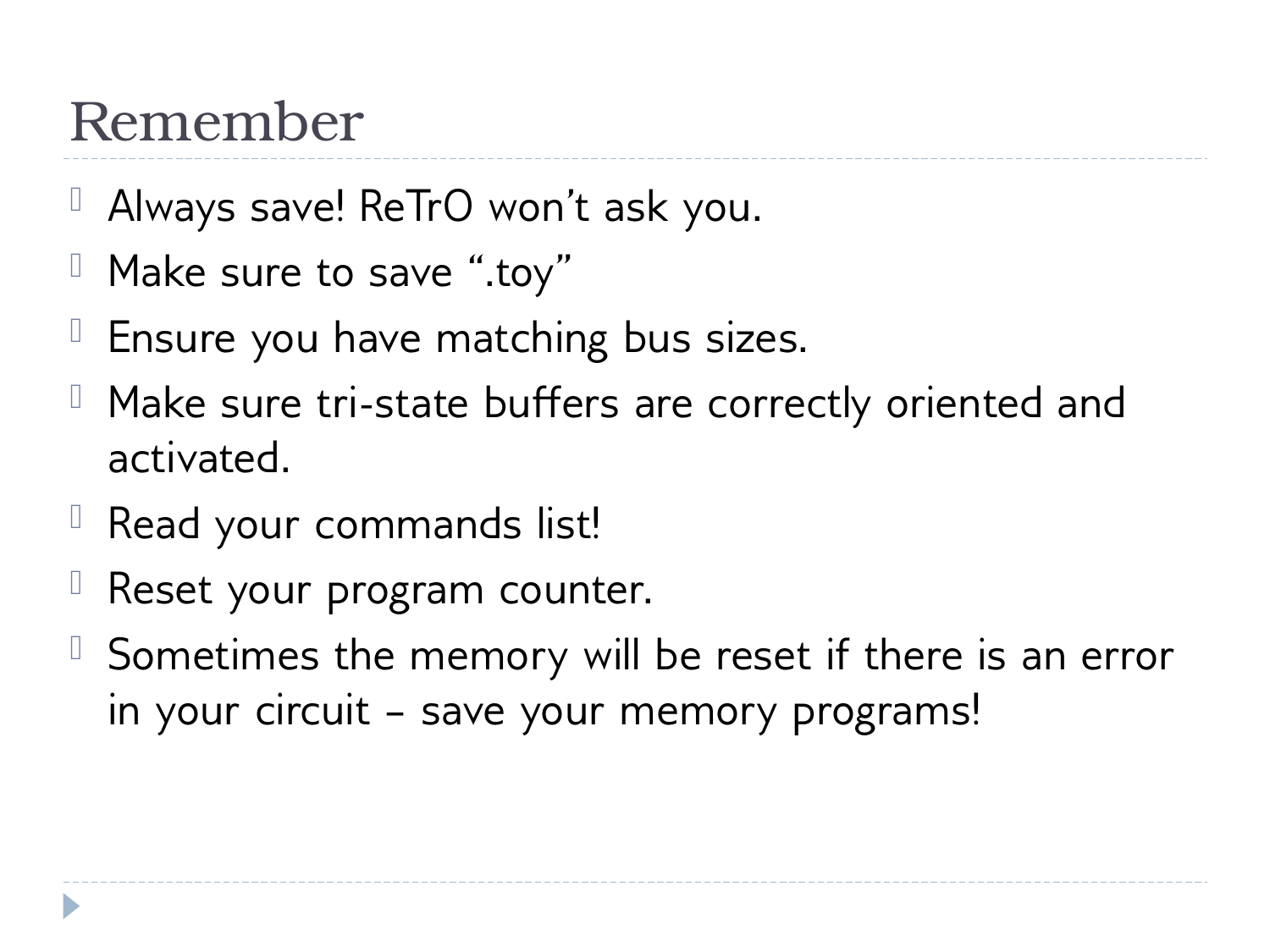

# Remember
Always save! ReTrO won’t ask you.
Make sure to save “.toy”
Ensure you have matching bus sizes.
Make sure tri-state buffers are correctly oriented and activated.
Read your commands list!
Reset your program counter.
Sometimes the memory will be reset if there is an error in your circuit – save your memory programs!
35